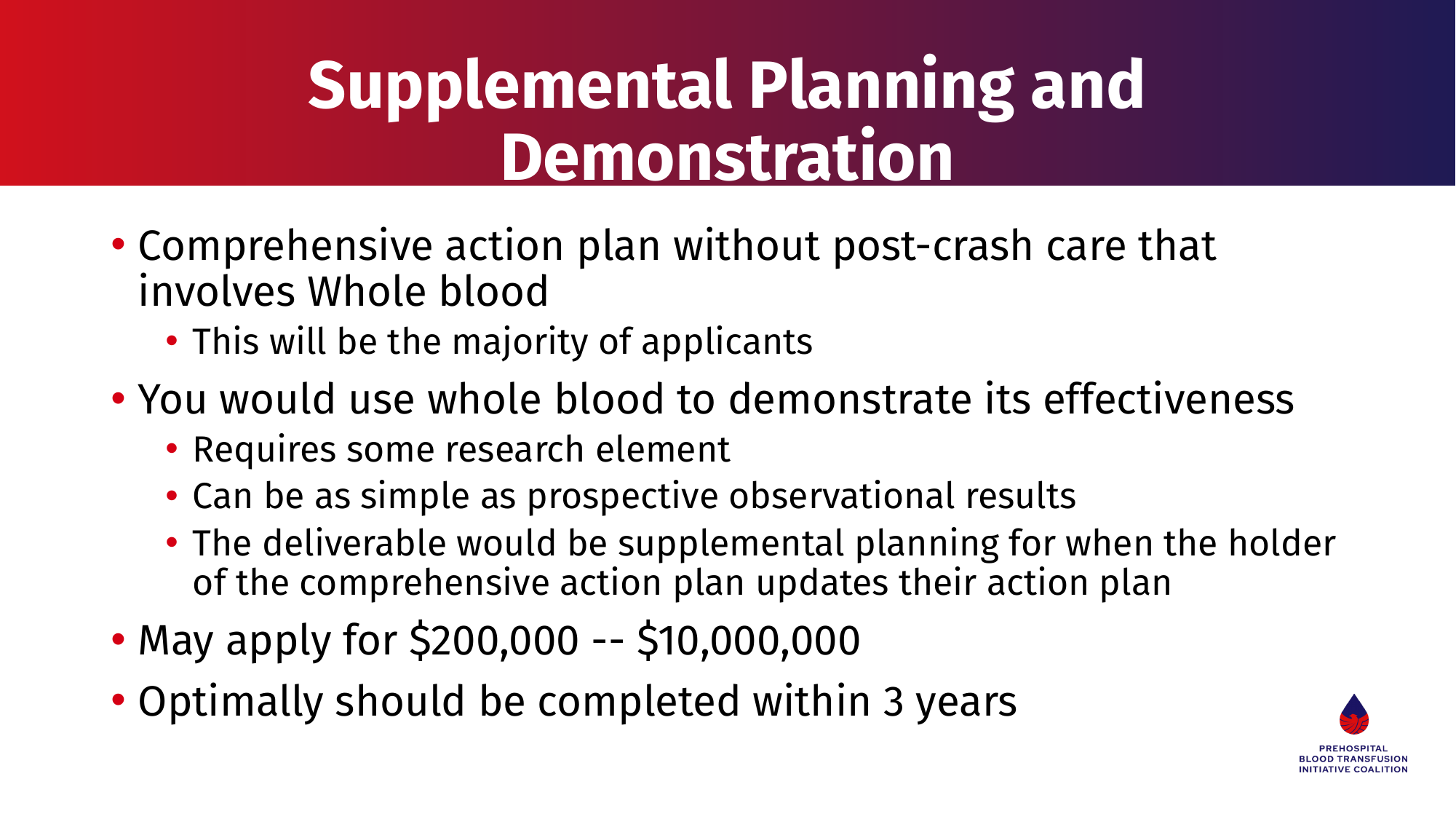

# Supplemental Planning and Demonstration
Comprehensive action plan without post-crash care that involves Whole blood
This will be the majority of applicants
You would use whole blood to demonstrate its effectiveness
Requires some research element
Can be as simple as prospective observational results
The deliverable would be supplemental planning for when the holder of the comprehensive action plan updates their action plan
May apply for $200,000 -- $10,000,000
Optimally should be completed within 3 years